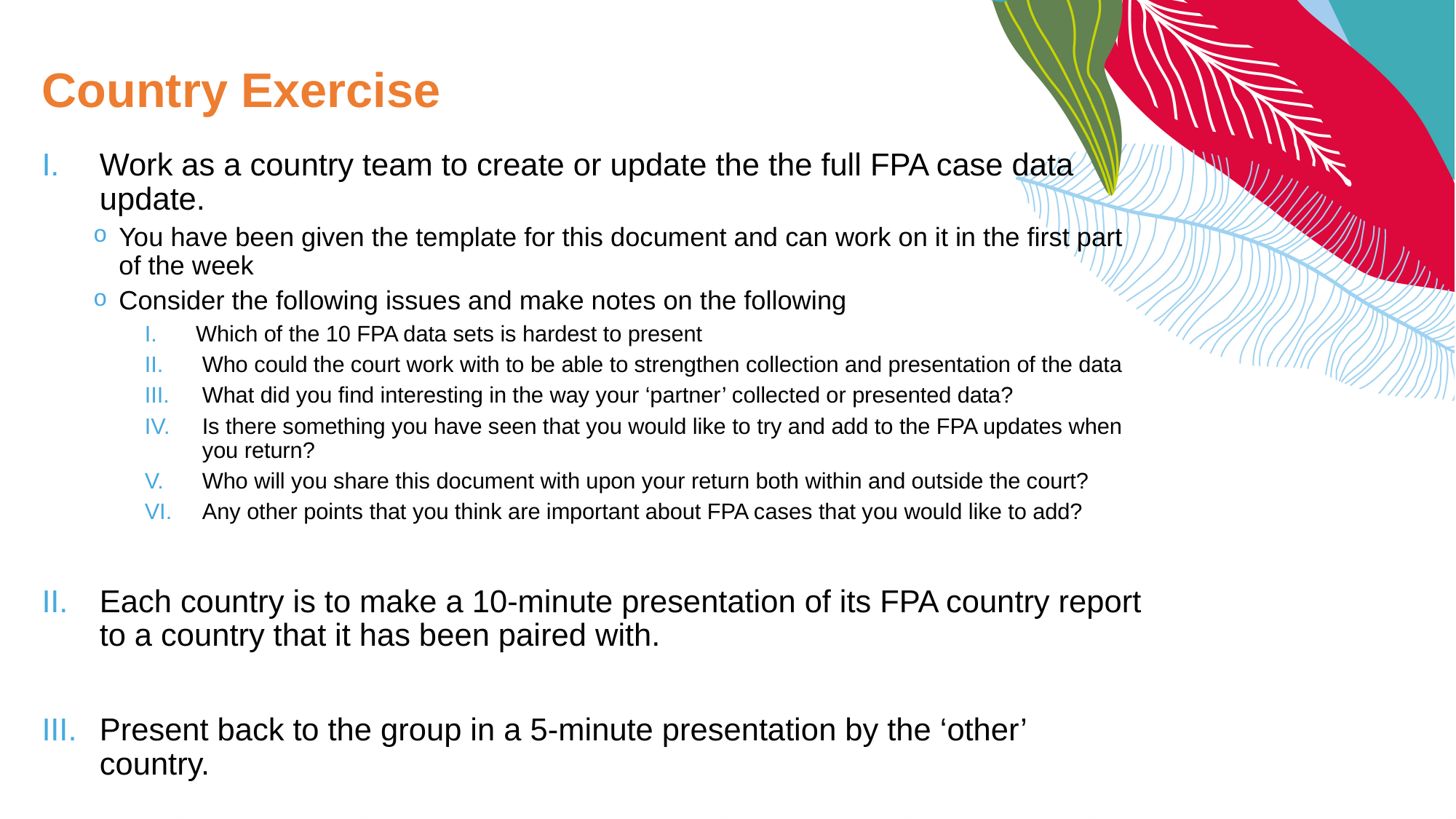

# Country Exercise
Work as a country team to create or update the the full FPA case data update.
You have been given the template for this document and can work on it in the first part of the week
Consider the following issues and make notes on the following
Which of the 10 FPA data sets is hardest to present
Who could the court work with to be able to strengthen collection and presentation of the data
What did you find interesting in the way your ‘partner’ collected or presented data?
Is there something you have seen that you would like to try and add to the FPA updates when you return?
Who will you share this document with upon your return both within and outside the court?
Any other points that you think are important about FPA cases that you would like to add?

Each country is to make a 10-minute presentation of its FPA country report to a country that it has been paired with.

Present back to the group in a 5-minute presentation by the ‘other’ country.